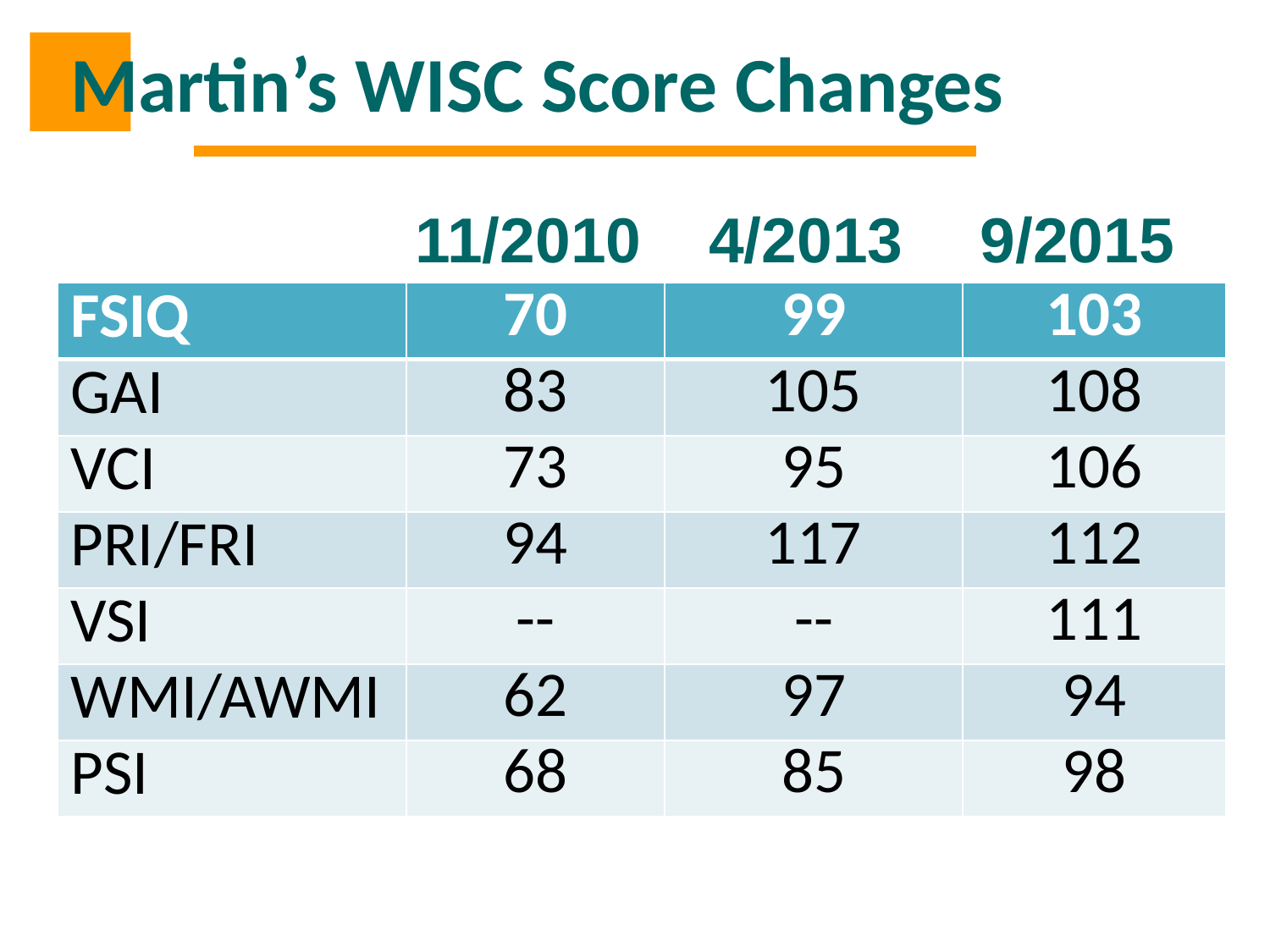

Martin’s WISC Score Changes

11/2010
4/2013
9/2015
| FSIQ | 70 | 99 | 103 |
| --- | --- | --- | --- |
| GAI | 83 | 105 | 108 |
| VCI | 73 | 95 | 106 |
| PRI/FRI | 94 | 117 | 112 |
| VSI | -- | -- | 111 |
| WMI/AWMI | 62 | 97 | 94 |
| PSI | 68 | 85 | 98 |
157